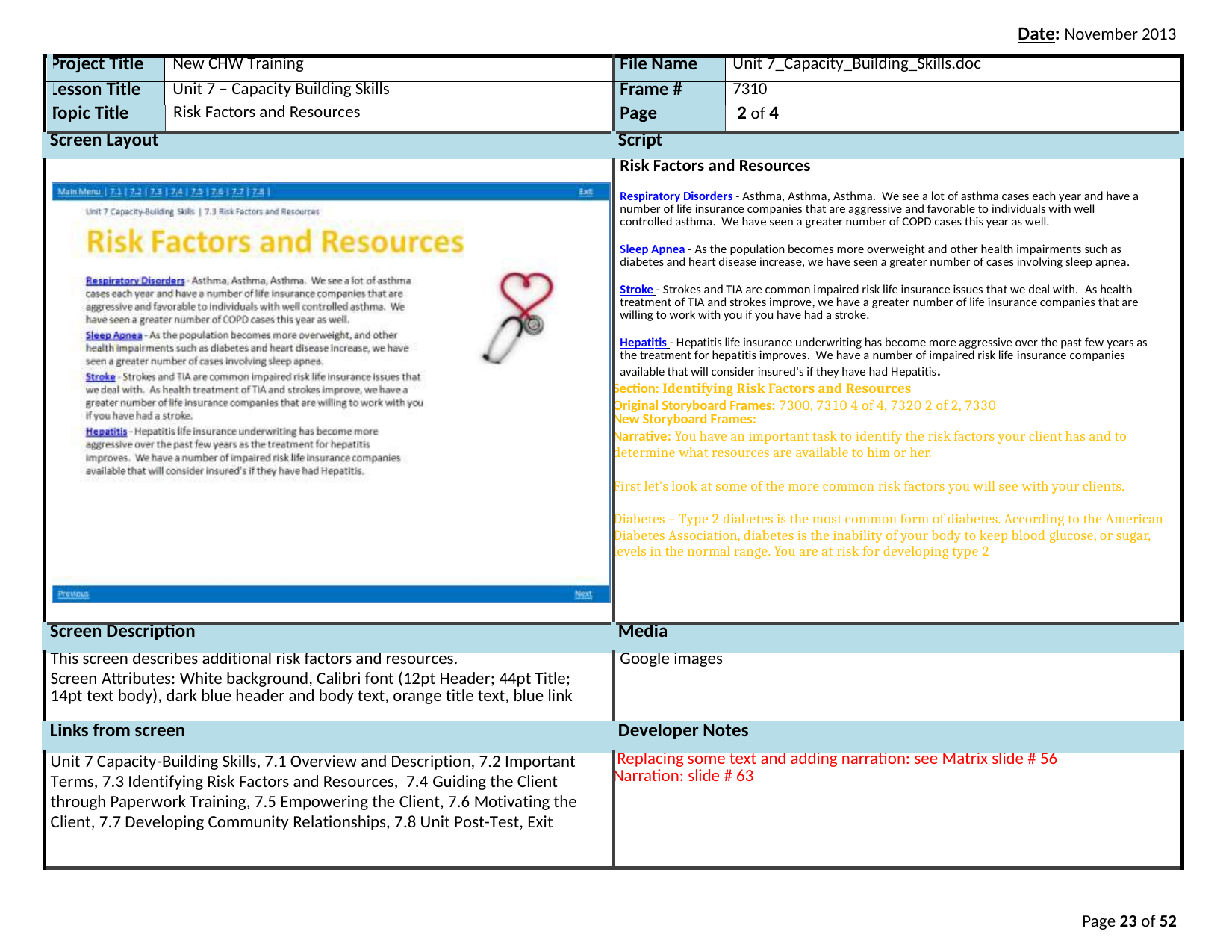

Date: November 2013
|  | Project Title | New CHW Training | File Name | Unit 7\_Capacity\_Building\_Skills.doc |
| --- | --- | --- | --- | --- |
|  | Lesson Title | Unit 7 – Capacity Building Skills | Frame # | 7310 |
|  | Topic Title | Risk Factors and Resources | Page | 2 of 4 |
| Screen Layout |  |  | Script |  |
|  |  |  | Risk Factors and Resources Respiratory Disorders - Asthma, Asthma, Asthma. We see a lot of asthma cases each year and have a number of life insurance companies that are aggressive and favorable to individuals with well controlled asthma. We have seen a greater number of COPD cases this year as well. Sleep Apnea - As the population becomes more overweight and other health impairments such as diabetes and heart disease increase, we have seen a greater number of cases involving sleep apnea. Stroke - Strokes and TIA are common impaired risk life insurance issues that we deal with. As health treatment of TIA and strokes improve, we have a greater number of life insurance companies that are willing to work with you if you have had a stroke. Hepatitis - Hepatitis life insurance underwriting has become more aggressive over the past few years as the treatment for hepatitis improves. We have a number of impaired risk life insurance companies available that will consider insured's if they have had Hepatitis. Section: Identifying Risk Factors and Resources Original Storyboard Frames: 7300, 7310 4 of 4, 7320 2 of 2, 7330 New Storyboard Frames: Narrative: You have an important task to identify the risk factors your client has and to determine what resources are available to him or her.   First let’s look at some of the more common risk factors you will see with your clients.   Diabetes – Type 2 diabetes is the most common form of diabetes. According to the American Diabetes Association, diabetes is the inability of your body to keep blood glucose, or sugar, levels in the normal range. You are at risk for developing type 2 |  |
| Screen Description |  |  | Media |  |
| This screen describes additional risk factors and resources. Screen Attributes: White background, Calibri font (12pt Header; 44pt Title; 14pt text body), dark blue header and body text, orange title text, blue link |  |  | Google images |  |
| Links from screen |  |  | Developer Notes |  |
| Unit 7 Capacity-Building Skills, 7.1 Overview and Description, 7.2 Important Terms, 7.3 Identifying Risk Factors and Resources, 7.4 Guiding the Client through Paperwork Training, 7.5 Empowering the Client, 7.6 Motivating the Client, 7.7 Developing Community Relationships, 7.8 Unit Post-Test, Exit |  |  | Replacing some text and adding narration: see Matrix slide # 56 Narration: slide # 63 |  |

Page 23 of 52